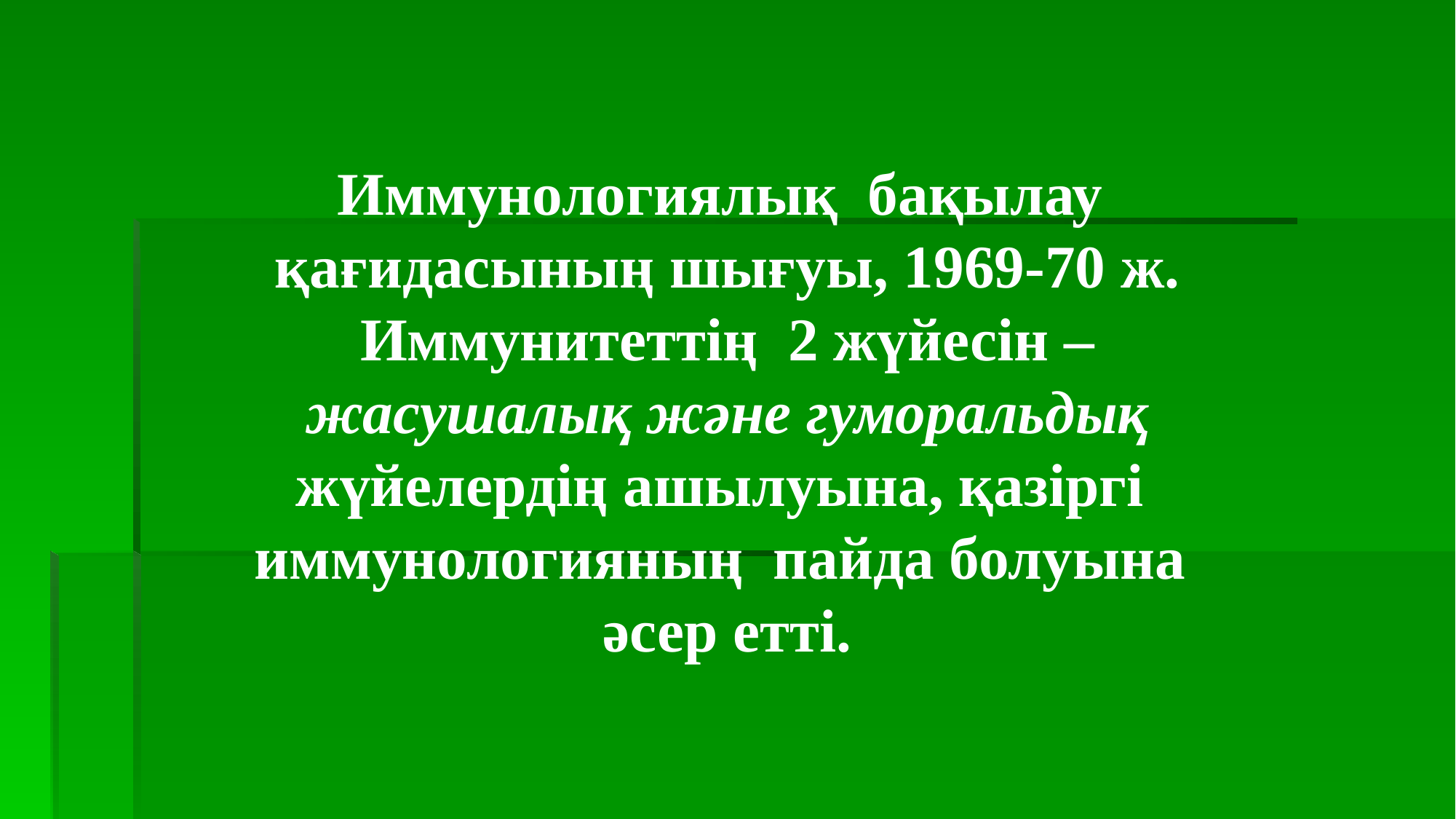

# Иммунологиялық  бақылау  қағидасының шығуы, 1969-70 ж. Иммунитеттің  2 жүйесін – жасушалық және гуморальдық жүйелердің ашылуына, қазіргі  иммунологияның  пайда болуына  әсер етті.